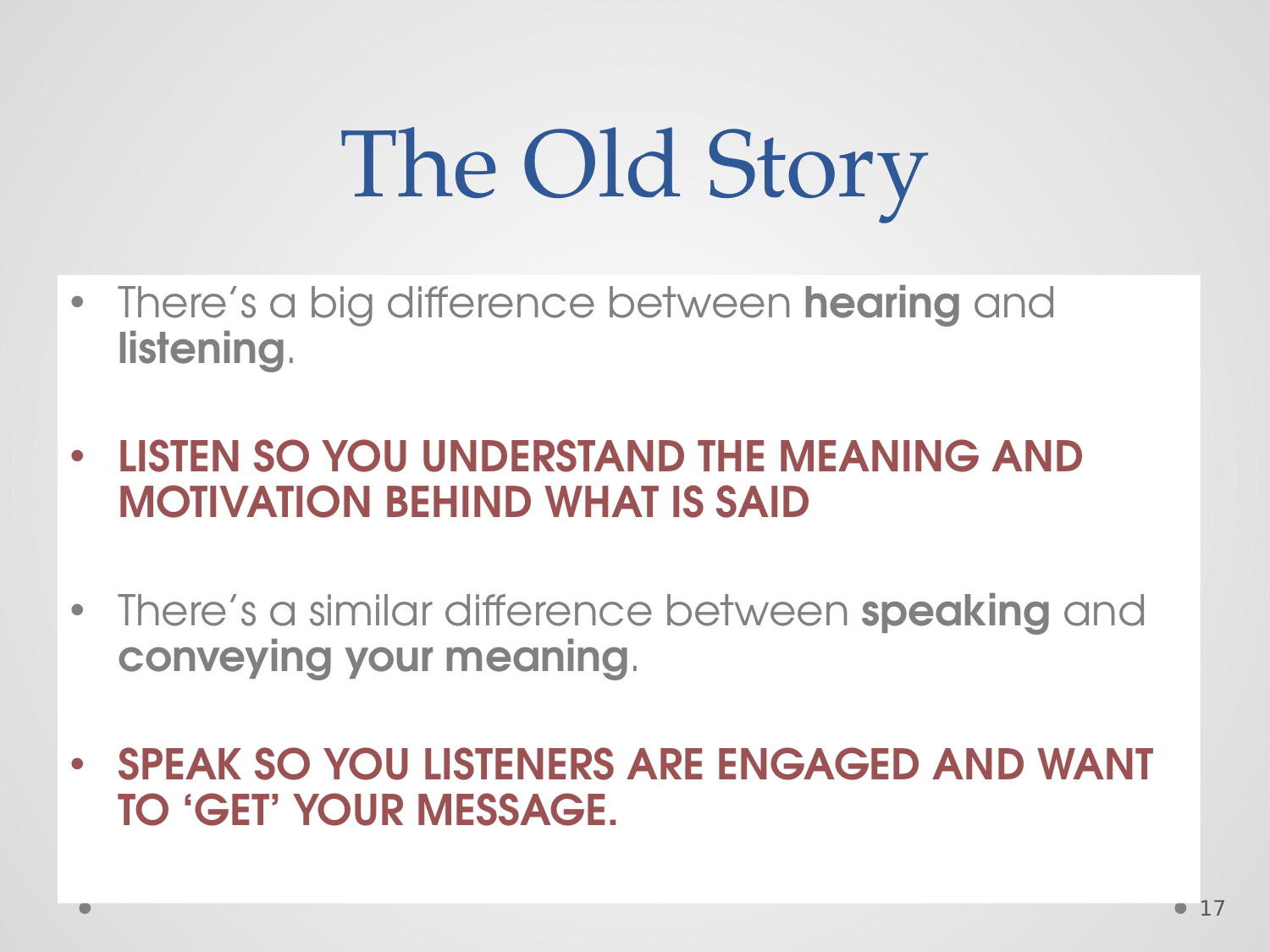

# The Old Story
There’s a big difference between hearing and listening.

LISTEN SO YOU UNDERSTAND THE MEANING AND MOTIVATION BEHIND WHAT IS SAID

There’s a similar difference between speaking and conveying your meaning.

SPEAK SO YOU LISTENERS ARE ENGAGED AND WANT TO ‘GET’ YOUR MESSAGE.
17